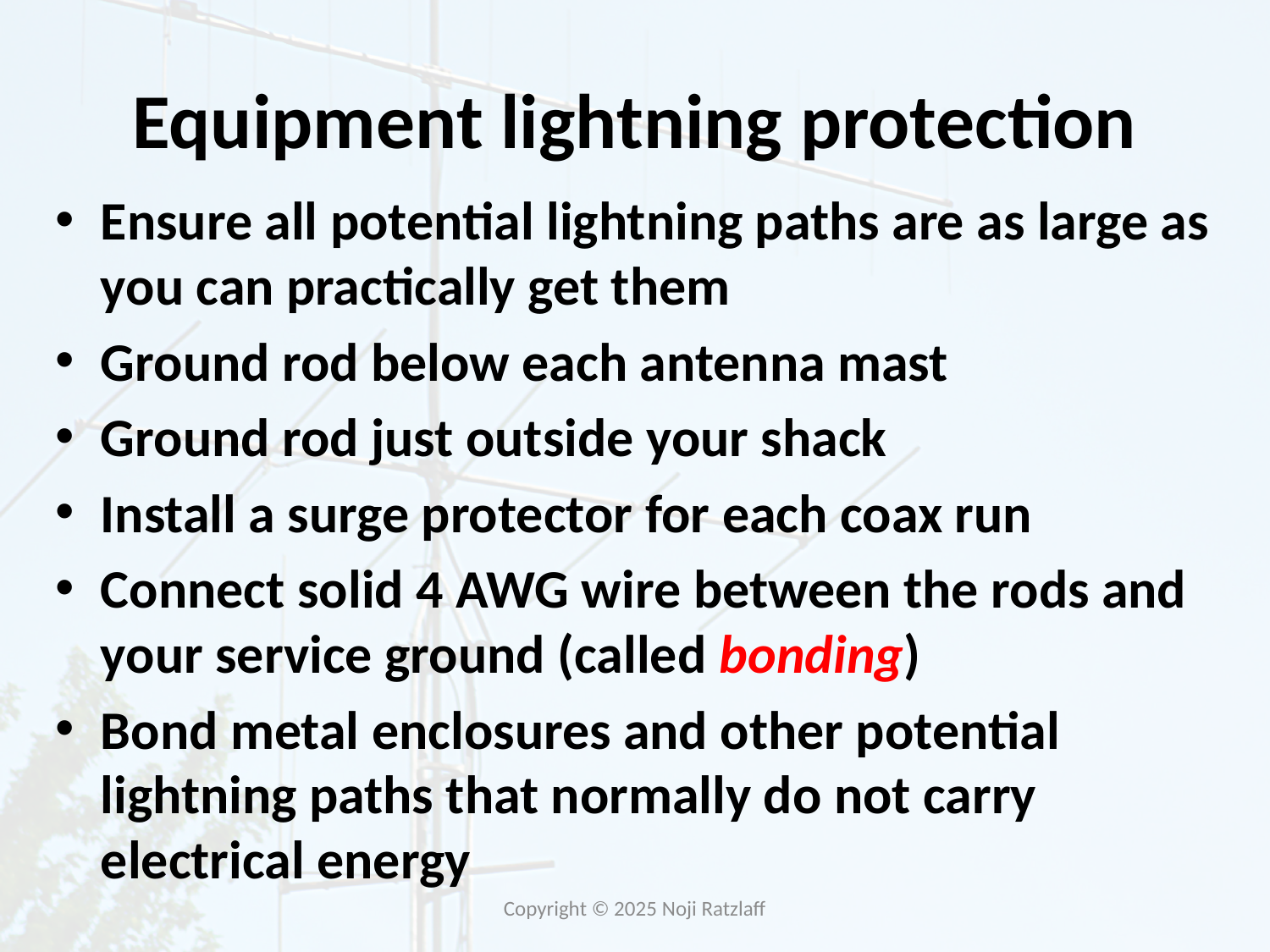

# Equipment lightning protection
Ensure all potential lightning paths are as large as you can practically get them
Ground rod below each antenna mast
Ground rod just outside your shack
Install a surge protector for each coax run
Connect solid 4 AWG wire between the rods and your service ground (called bonding)
Bond metal enclosures and other potential lightning paths that normally do not carry electrical energy
Copyright © 2025 Noji Ratzlaff